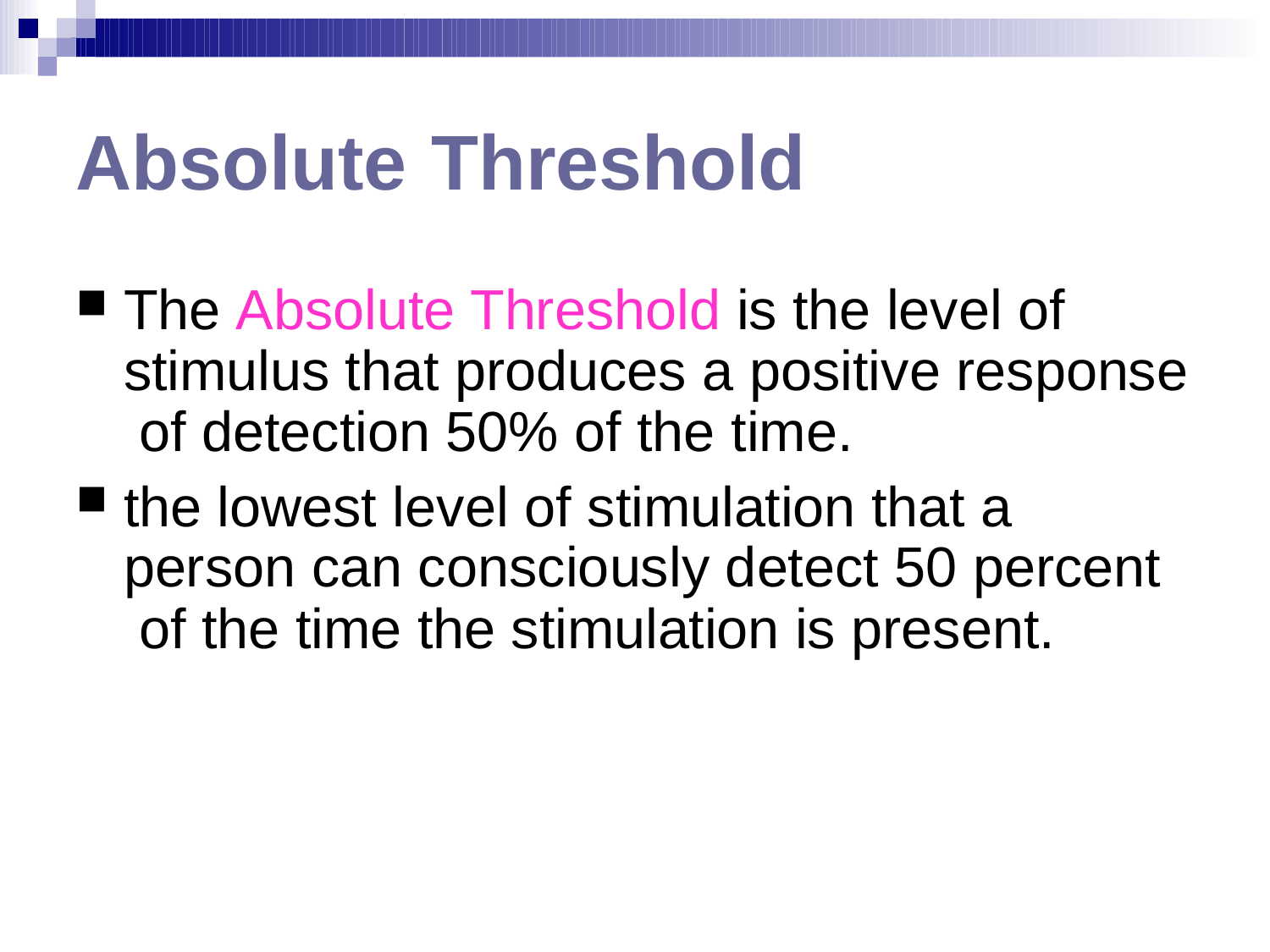

# Absolute	Threshold
The Absolute Threshold is the level of  stimulus that produces a positive response  of detection 50% of the time.
the lowest level of stimulation that a  person can consciously detect 50 percent  of the time the stimulation is present.